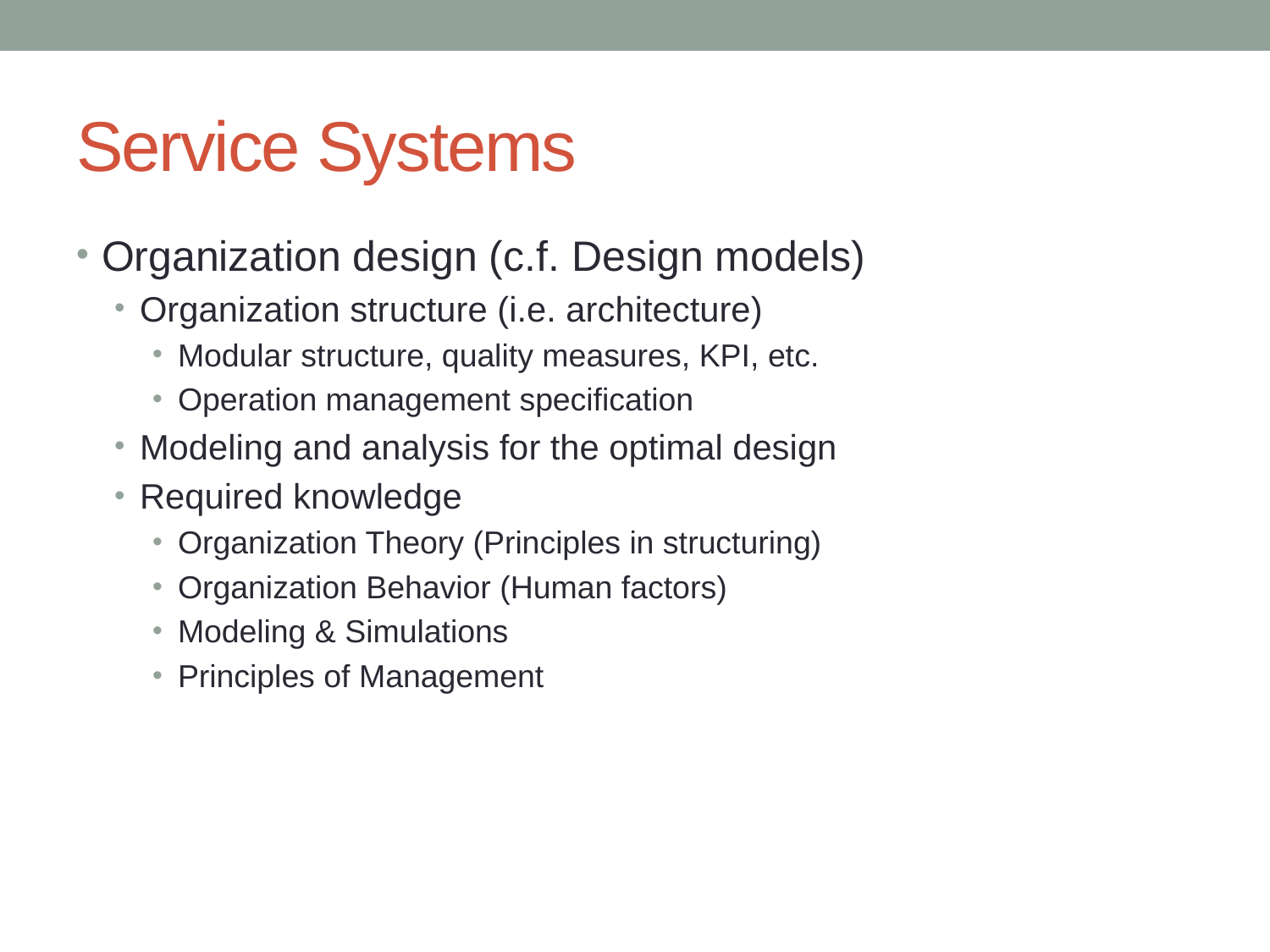

# Service Systems
Organization design (c.f. Design models)
Organization structure (i.e. architecture)
Modular structure, quality measures, KPI, etc.
Operation management specification
Modeling and analysis for the optimal design
Required knowledge
Organization Theory (Principles in structuring)
Organization Behavior (Human factors)
Modeling & Simulations
Principles of Management